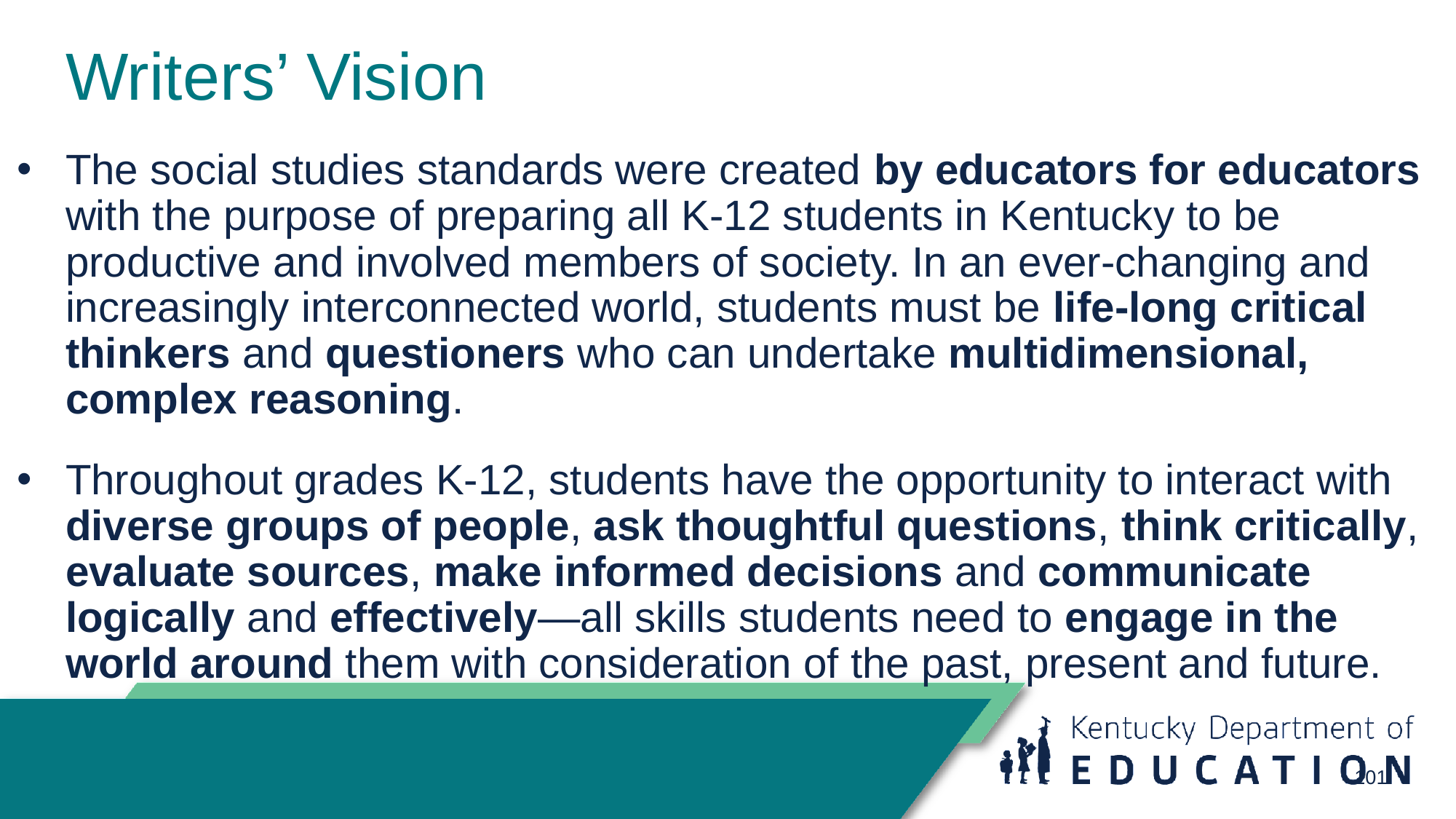

# Writers’ Vision
The social studies standards were created by educators for educators with the purpose of preparing all K-12 students in Kentucky to be productive and involved members of society. In an ever-changing and increasingly interconnected world, students must be life-long critical thinkers and questioners who can undertake multidimensional, complex reasoning.
Throughout grades K-12, students have the opportunity to interact with diverse groups of people, ask thoughtful questions, think critically, evaluate sources, make informed decisions and communicate logically and effectively—all skills students need to engage in the world around them with consideration of the past, present and future.
101